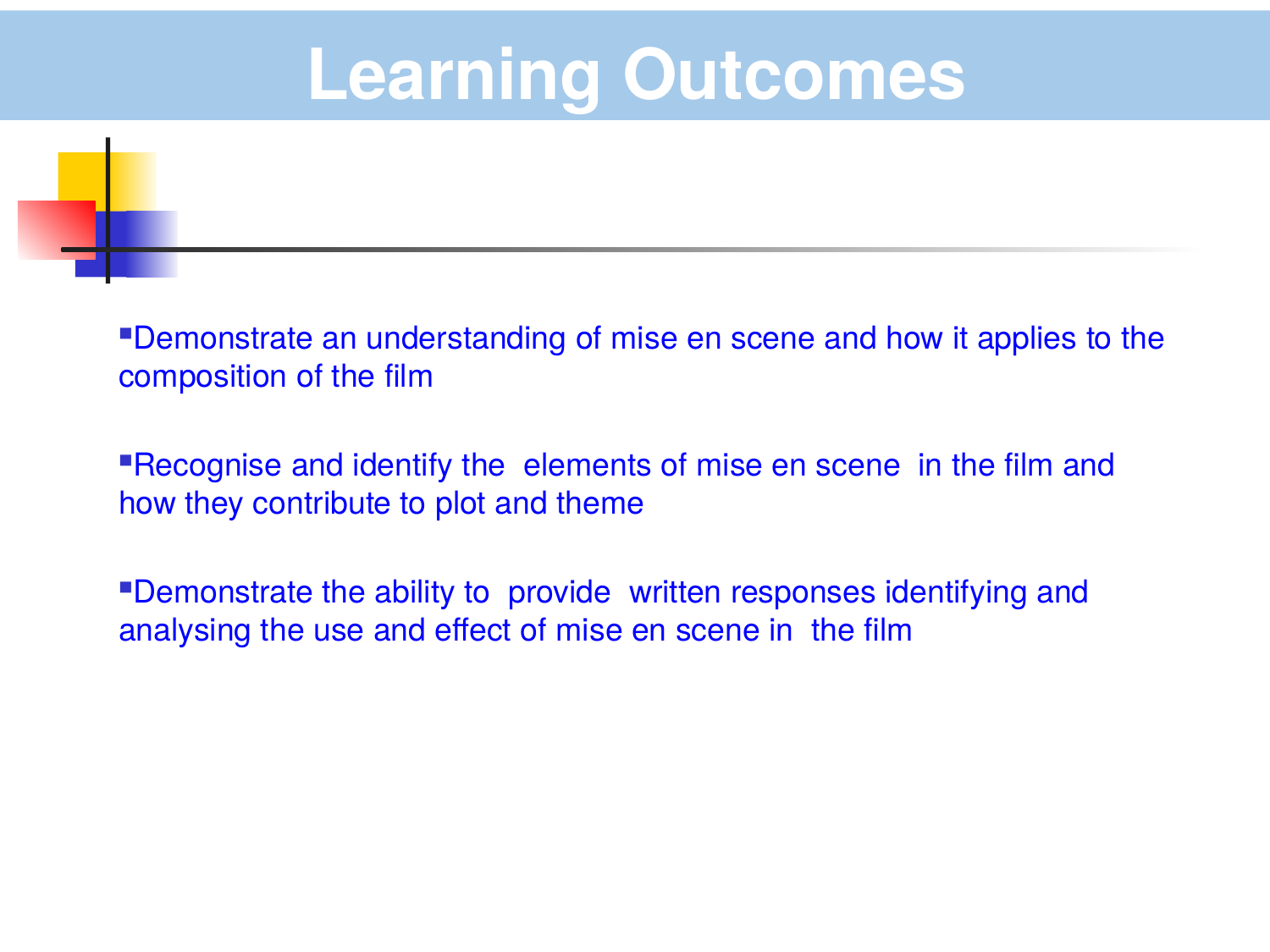

Learning Outcomes

Demonstrate an understanding of mise en scene and how it applies to the composition of the film

Recognise and identify the  elements of mise en scene  in the film and how they contribute to plot and theme

Demonstrate the ability to  provide  written responses identifying and analysing the use and effect of mise en scene in  the film